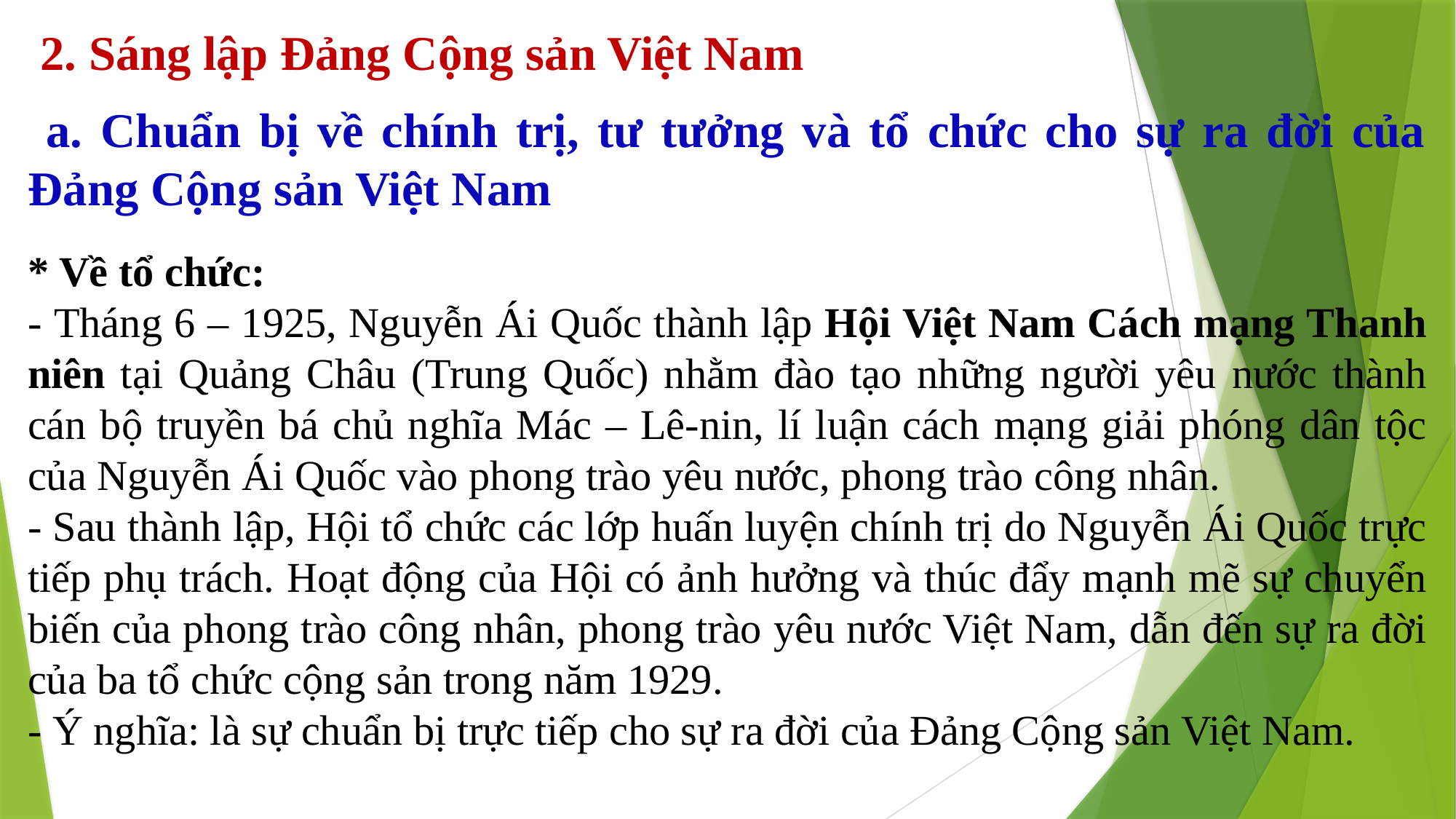

2. Sáng lập Đảng Cộng sản Việt Nam
 a. Chuẩn bị về chính trị, tư tưởng và tổ chức cho sự ra đời của Đảng Cộng sản Việt Nam
* Về tổ chức:
- Tháng 6 – 1925, Nguyễn Ái Quốc thành lập Hội Việt Nam Cách mạng Thanh niên tại Quảng Châu (Trung Quốc) nhằm đào tạo những người yêu nước thành cán bộ truyền bá chủ nghĩa Mác – Lê-nin, lí luận cách mạng giải phóng dân tộc của Nguyễn Ái Quốc vào phong trào yêu nước, phong trào công nhân.
- Sau thành lập, Hội tổ chức các lớp huấn luyện chính trị do Nguyễn Ái Quốc trực tiếp phụ trách. Hoạt động của Hội có ảnh hưởng và thúc đẩy mạnh mẽ sự chuyển biến của phong trào công nhân, phong trào yêu nước Việt Nam, dẫn đến sự ra đời của ba tổ chức cộng sản trong năm 1929.
- Ý nghĩa: là sự chuẩn bị trực tiếp cho sự ra đời của Đảng Cộng sản Việt Nam.